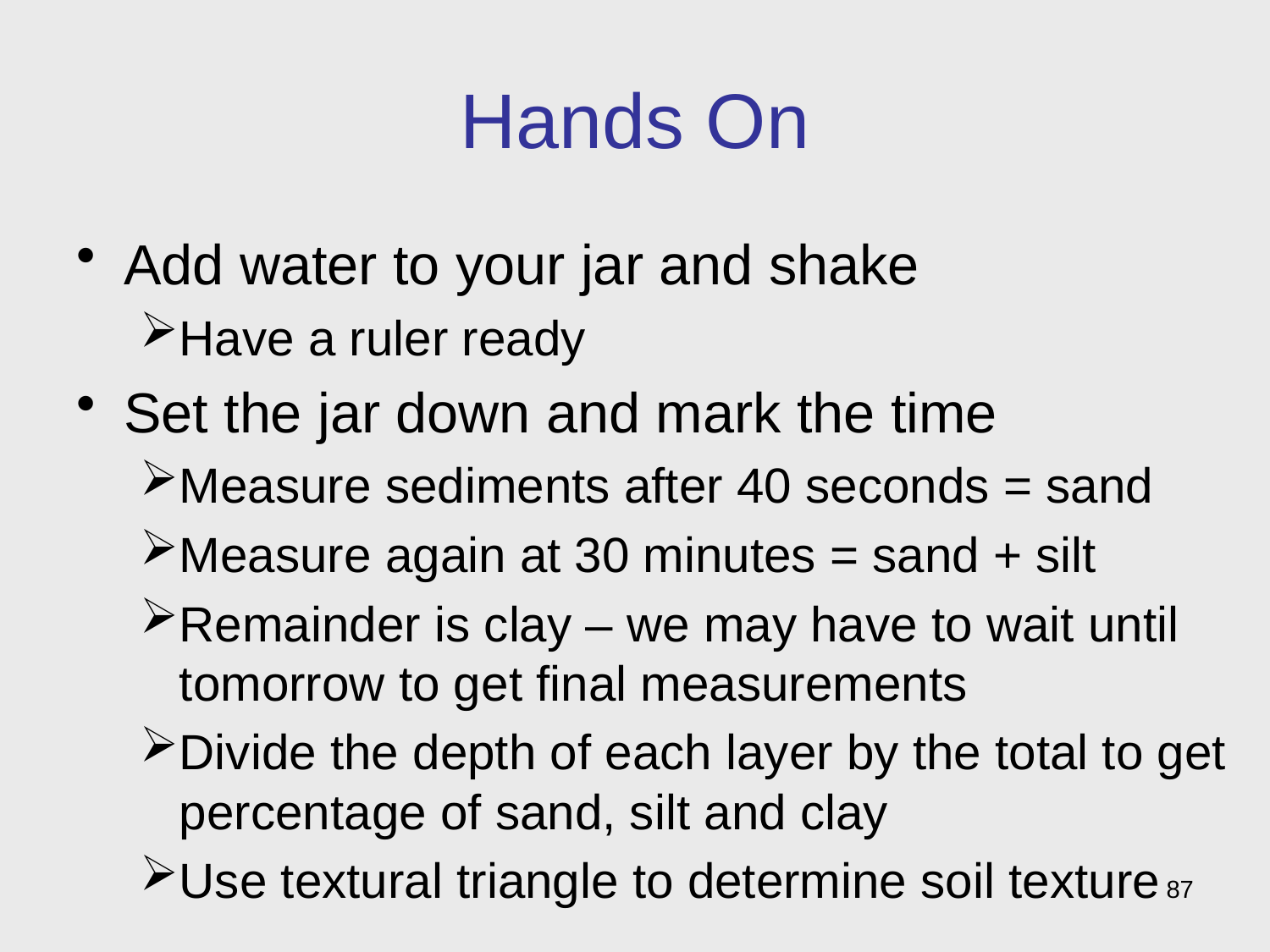

# Hands On
Add water to your jar and shake
Have a ruler ready
Set the jar down and mark the time
Measure sediments after 40 seconds = sand
Measure again at 30 minutes = sand + silt
Remainder is clay – we may have to wait until tomorrow to get final measurements
Divide the depth of each layer by the total to get percentage of sand, silt and clay
Use textural triangle to determine soil texture
87